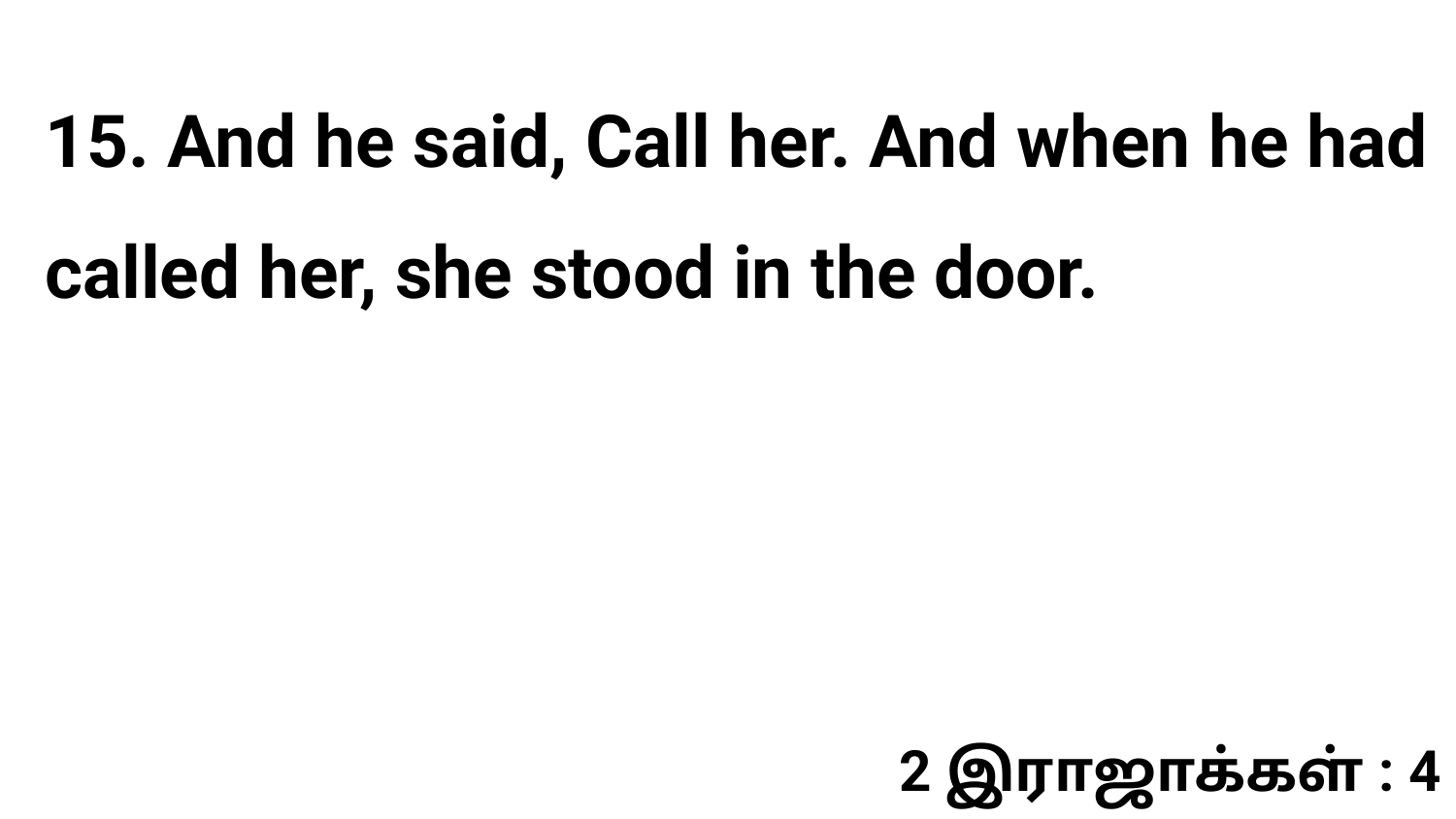

15. And he said, Call her. And when he had called her, she stood in the door.
2 இராஜாக்கள் : 4